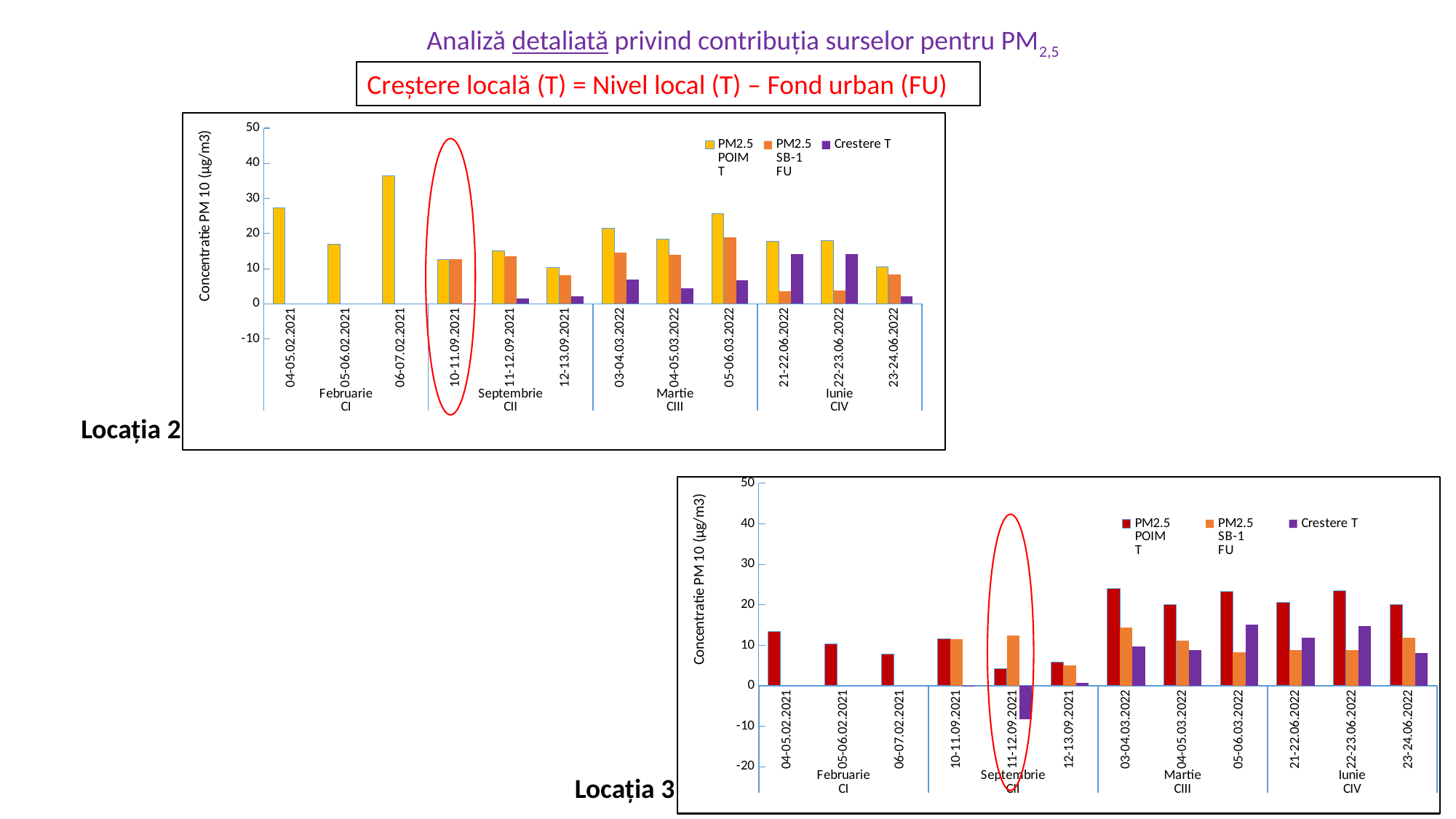

Analiză detaliată privind contribuția surselor pentru PM2,5
Creștere locală (T) = Nivel local (T) – Fond urban (FU)

### Chart

| Category | PM2.5
POIM
T | PM2.5
SB-1
FU | Crestere T |
|---|---|---|---|
| 04-05.02.2021 | 27.355072463768323 | None | None |
| 05-06.02.2021 | 17.02898550724581 | None | None |
| 06-07.02.2021 | 36.322463768116066 | None | None |
| 10-11.09.2021 | 12.590579710144949 | 12.76 | -0.16942028985505075 |
| 11-12.09.2021 | 15.036231884057925 | 13.61 | 1.4262318840579251 |
| 12-13.09.2021 | 10.235507246376994 | 8.1 | 2.135507246376994 |
| 03-04.03.2022 | 21.467391304347675 | 14.64 | 6.827391304347675 |
| 04-05.03.2022 | 18.38768115942058 | 13.96 | 4.42768115942058 |
| 05-06.03.2022 | 25.543478260869467 | 18.95 | 6.5934782608694675 |
| 21-22.06.2022 | 17.753623188405452 | 3.62 | 14.133623188405451 |
| 22-23.06.2022 | 17.93478260869549 | 3.79 | 14.14478260869549 |
| 23-24.06.2022 | 10.507246376811544 | 8.44 | 2.0672463768115446 |
Locația 2

### Chart

| Category | PM2.5
POIM
T | PM2.5
SB-1
FU | Crestere T |
|---|---|---|---|
| 04-05.02.2021 | 13.315217391304088 | None | None |
| 05-06.02.2021 | 10.416666666666526 | None | None |
| 06-07.02.2021 | 7.8804347826090355 | None | None |
| 10-11.09.2021 | 11.594202898550755 | 11.54 | 0.05420289855075566 |
| 11-12.09.2021 | 4.166666666666812 | 12.4 | -8.233333333333189 |
| 12-13.09.2021 | 5.797101449275127 | 5.0 | 0.7971014492751269 |
| 03-04.03.2022 | 24.00362318840567 | 14.3 | 9.703623188405668 |
| 04-05.03.2022 | 20.018115942028892 | 11.2 | 8.818115942028893 |
| 05-06.03.2022 | 23.369565217391045 | 8.27 | 15.099565217391046 |
| 21-22.06.2022 | 20.652173913043516 | 8.79 | 11.862173913043517 |
| 22-23.06.2022 | 23.460144927536064 | 8.79 | 14.670144927536064 |
| 23-24.06.2022 | 20.018115942028892 | 11.89 | 8.128115942028892 |
Locația 3